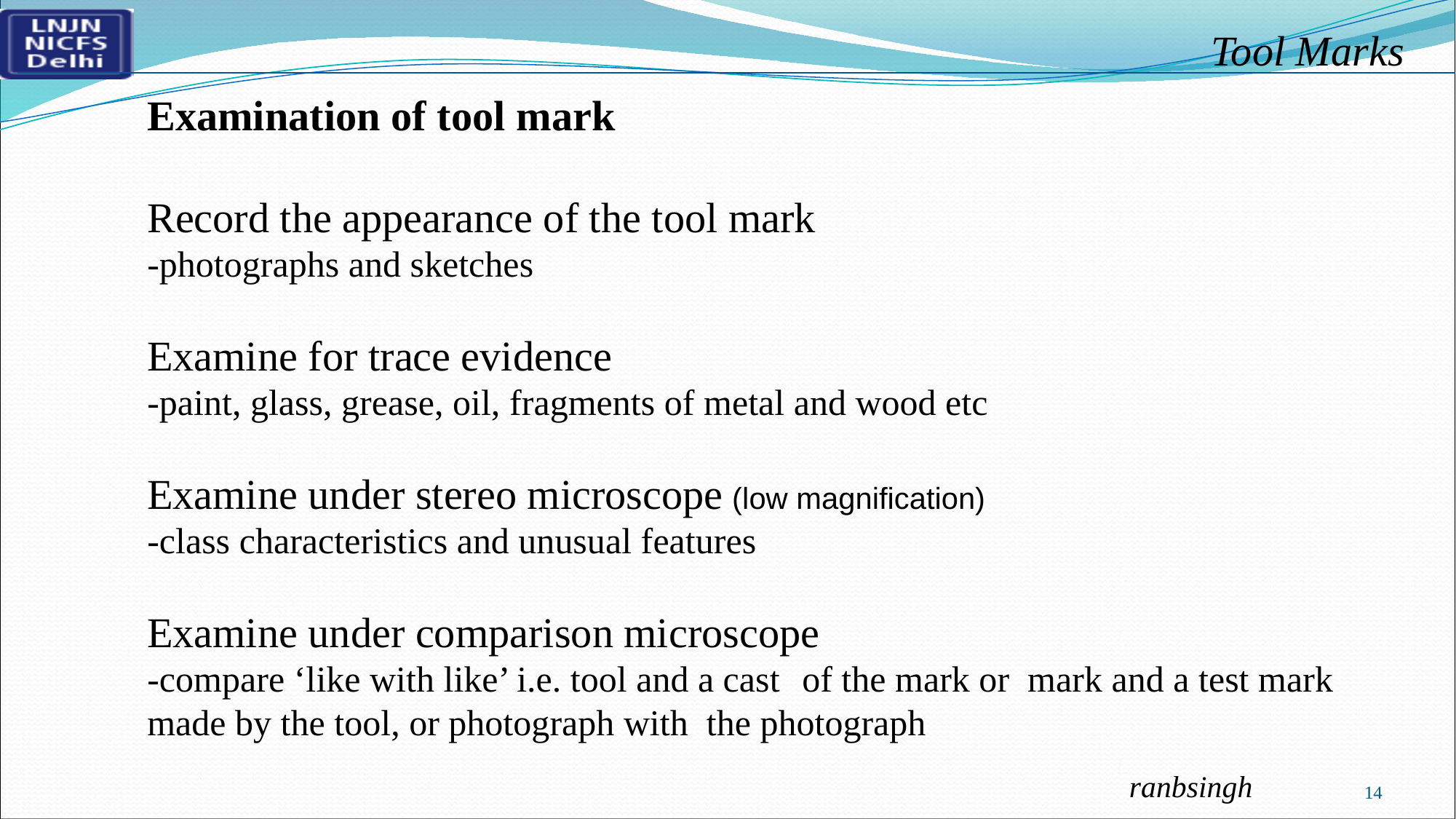

Examination of tool mark

Record the appearance of the tool mark
-photographs and sketches

Examine for trace evidence
-paint, glass, grease, oil, fragments of metal and wood etc

Examine under stereo microscope (low magnification)
-class characteristics and unusual features

Examine under comparison microscope
-compare ‘like with like’ i.e. tool and a cast 	of the mark or  mark and a test mark made by the tool, or photograph with  the photograph
14
ranbsingh